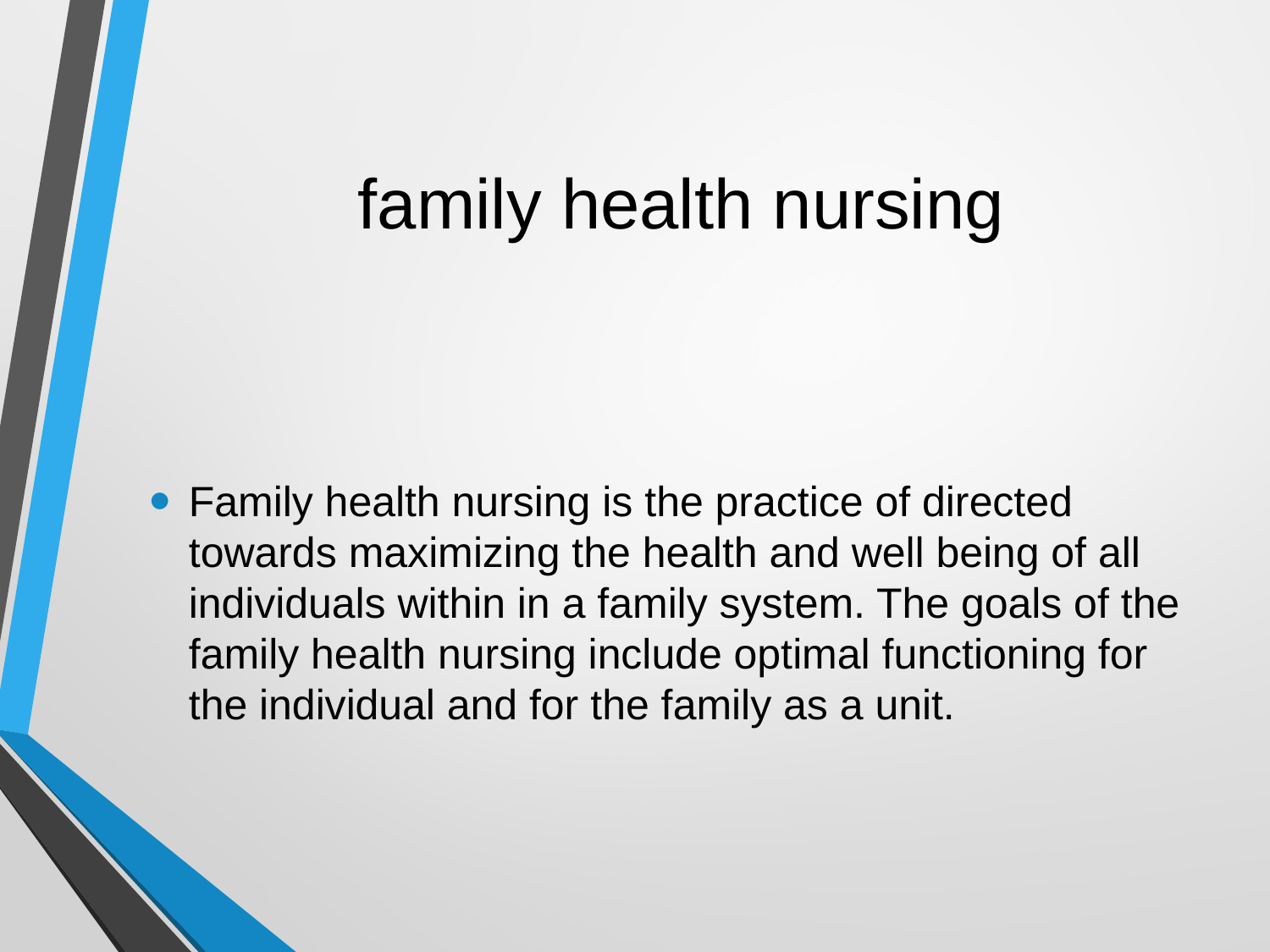

# family health nursing
Family health nursing is the practice of directed  towards maximizing the health and well being of all individuals within in a family system. The goals of the family health nursing include optimal functioning for the individual and for the family as a unit.